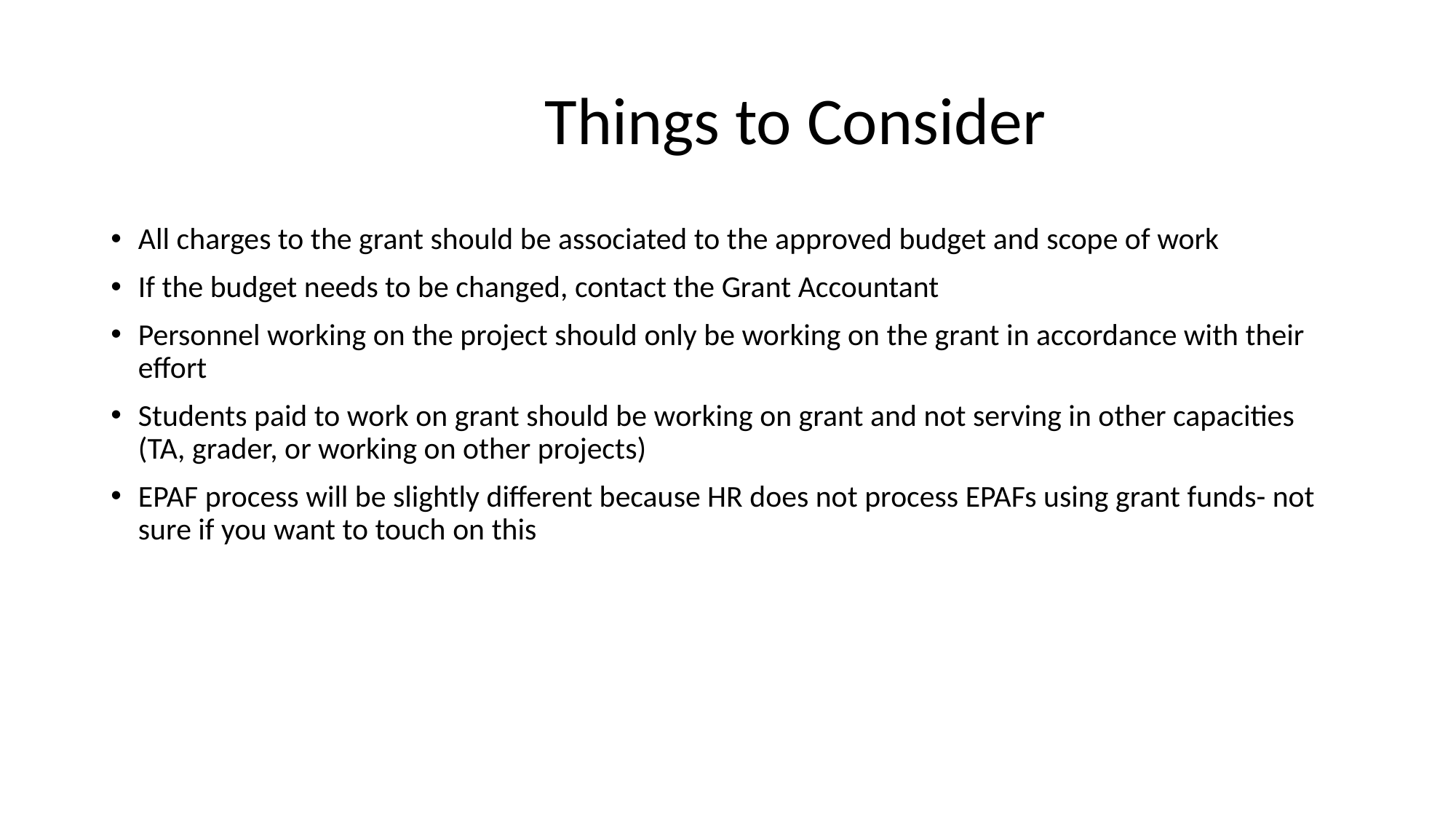

# Step Things to Consider
All charges to the grant should be associated to the approved budget and scope of work
If the budget needs to be changed, contact the Grant Accountant
Personnel working on the project should only be working on the grant in accordance with their effort
Students paid to work on grant should be working on grant and not serving in other capacities (TA, grader, or working on other projects)
EPAF process will be slightly different because HR does not process EPAFs using grant funds- not sure if you want to touch on this